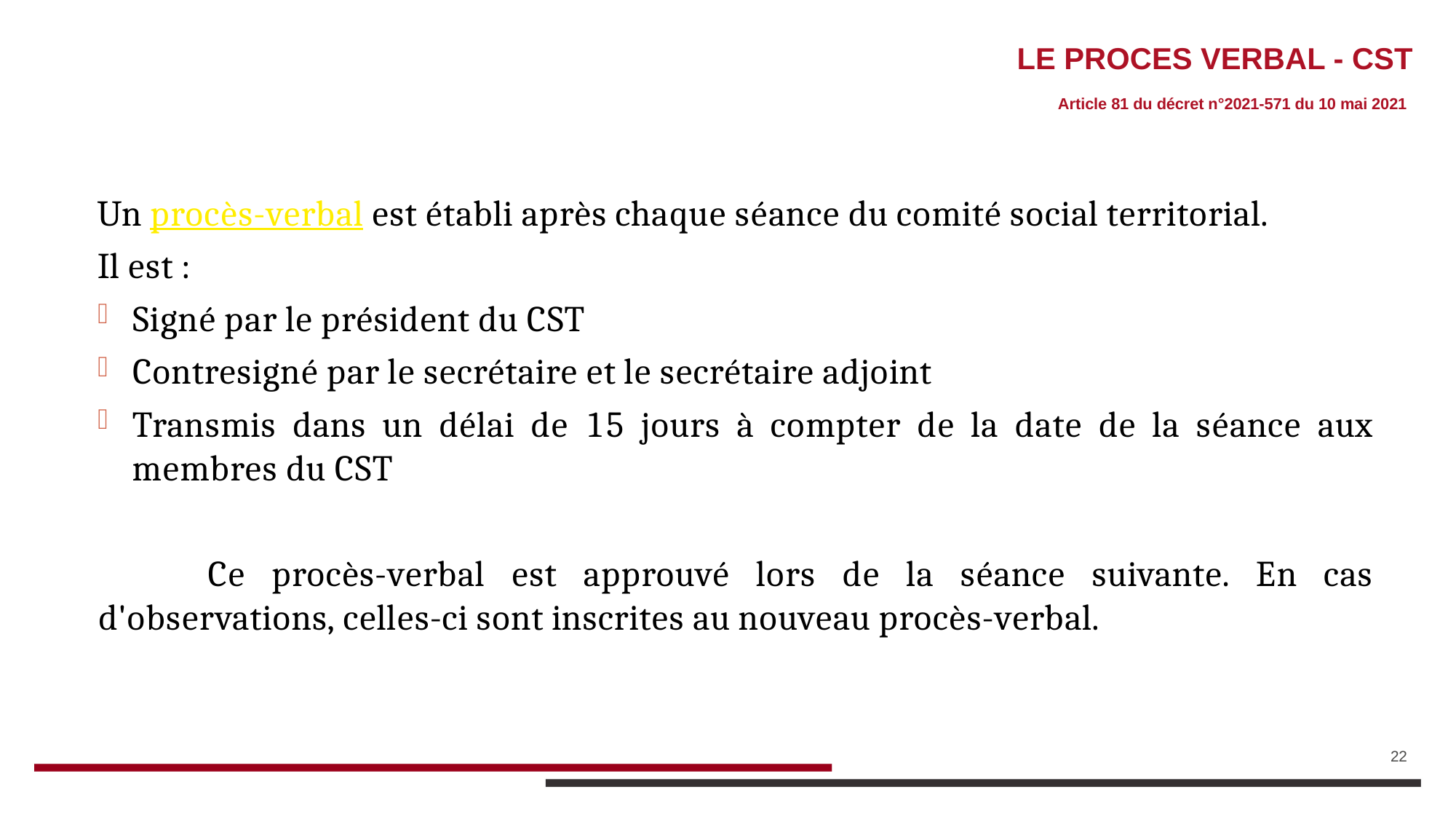

# LE PROCES VERBAL - CST
 Article 81 du décret n°2021-571 du 10 mai 2021

Un procès-verbal est établi après chaque séance du comité social territorial.
Il est :
Signé par le président du CST
Contresigné par le secrétaire et le secrétaire adjoint
Transmis dans un délai de 15 jours à compter de la date de la séance aux membres du CST

	Ce procès-verbal est approuvé lors de la séance suivante. En cas d'observations, celles-ci sont inscrites au nouveau procès-verbal.

22